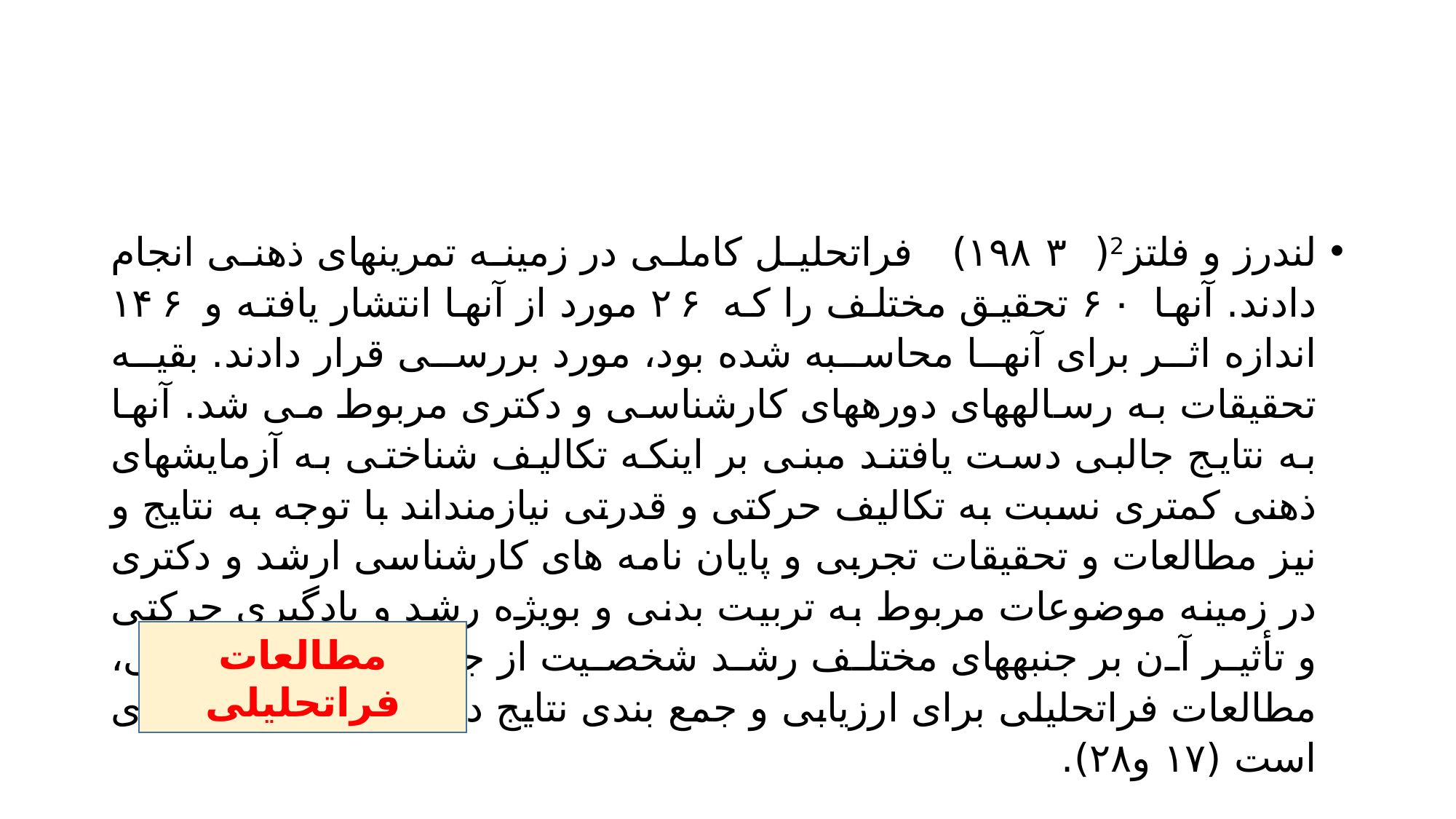

#
لندرز و فلتز2( ۱۹۸۳)  فراتحلیل کاملی در زمینه تمرینهای ذهنی انجام دادند. آنها ۶۰ تحقیق مختلف را که ۲۶ مورد از آنها انتشار یافته و ۱۴۶ اندازه اثر برای آنها محاسبه شده بود، مورد بررسی قرار دادند. بقیه تحقیقات به رسالههای دورههای کارشناسی و دکتری مربوط می شد. آنها به نتایج جالبی دست یافتند مبنی بر اینکه تکالیف شناختی به آزمایشهای ذهنی کمتری نسبت به تكاليف حرکتی و قدرتی نیازمنداند با توجه به نتایج و نیز مطالعات و تحقیقات تجربی و پایان نامه های کارشناسی ارشد و دکتری در زمینه موضوعات مربوط به تربیت بدنی و بویژه رشد و یادگیری حرکتی و تأثیر آن بر جنبههای مختلف رشد شخصیت از جمله رشد اجتماعی، مطالعات فراتحلیلی برای ارزیابی و جمع بندی نتایج در ایران بسیار ضروری است (۱۷ و۲۸).

مطالعات فراتحلیلی